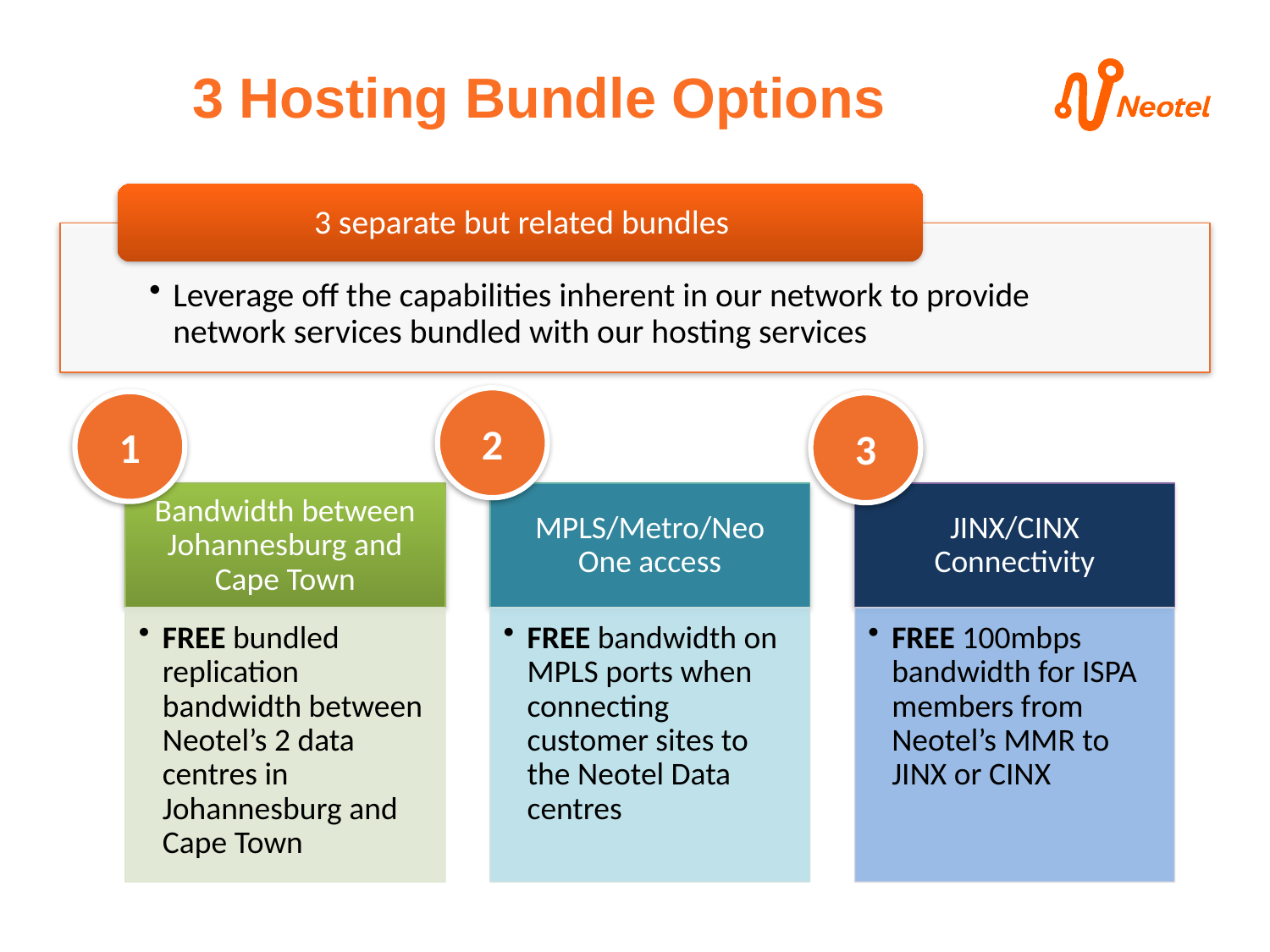

3 Hosting Bundle Options
Leverage off the capabilities inherent in our network to provide network services bundled with our hosting services
3 separate but related bundles
Bandwidth between Johannesburg and Cape Town
FREE bundled replication bandwidth between Neotel’s 2 data centres in Johannesburg and Cape Town
MPLS/Metro/Neo One access
FREE bandwidth on MPLS ports when connecting customer sites to the Neotel Data centres
JINX/CINX Connectivity
FREE 100mbps bandwidth for ISPA members from Neotel’s MMR to JINX or CINX
2
1
3